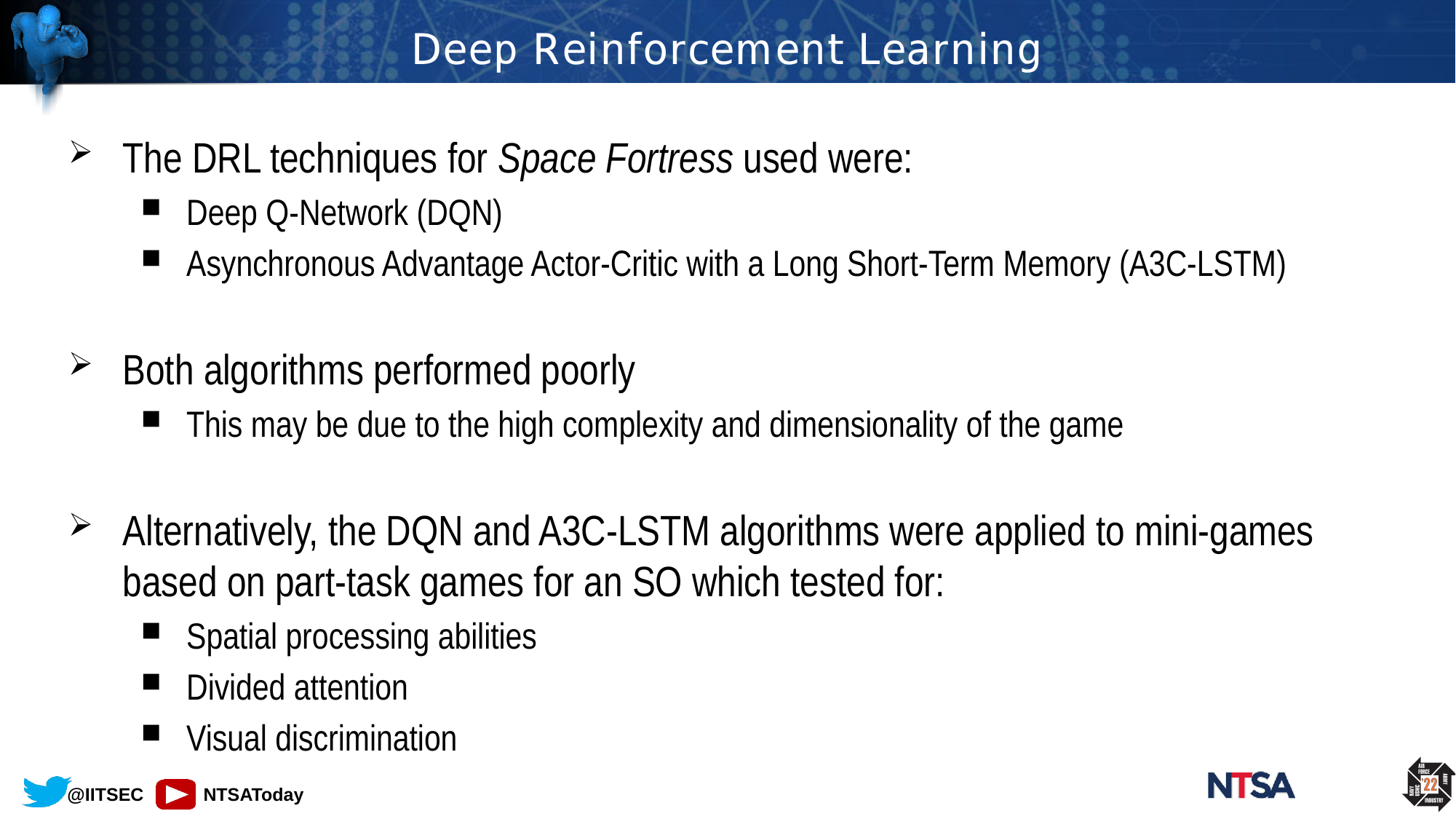

# Deep Reinforcement Learning
The DRL techniques for Space Fortress used were:
Deep Q-Network (DQN)
Asynchronous Advantage Actor-Critic with a Long Short-Term Memory (A3C-LSTM)

Both algorithms performed poorly
This may be due to the high complexity and dimensionality of the game

Alternatively, the DQN and A3C-LSTM algorithms were applied to mini-games based on part-task games for an SO which tested for:
Spatial processing abilities
Divided attention
Visual discrimination